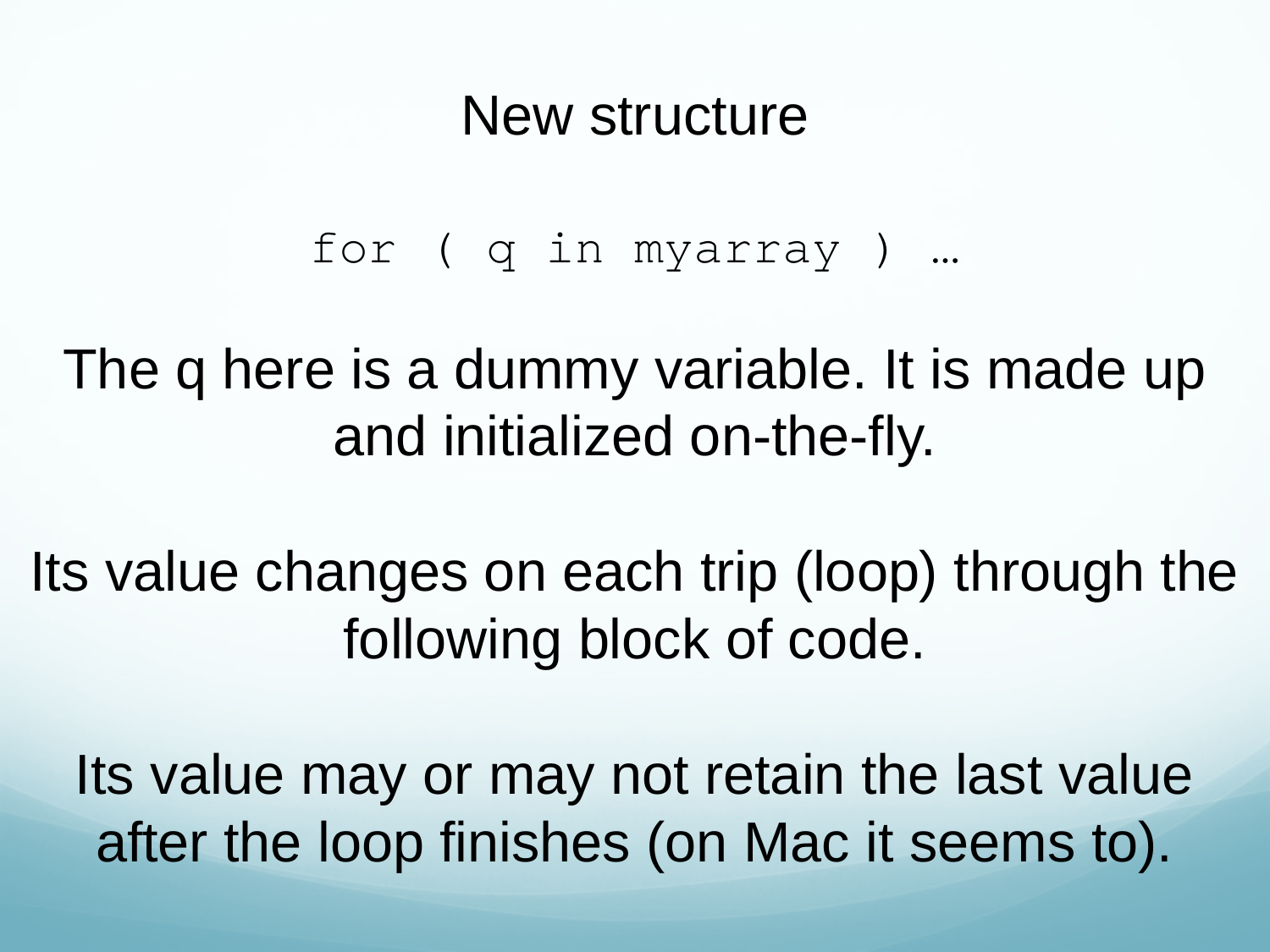

New structure

for ( q in myarray ) …

The q here is a dummy variable. It is made up and initialized on-the-fly.

Its value changes on each trip (loop) through the following block of code.

Its value may or may not retain the last value after the loop finishes (on Mac it seems to).